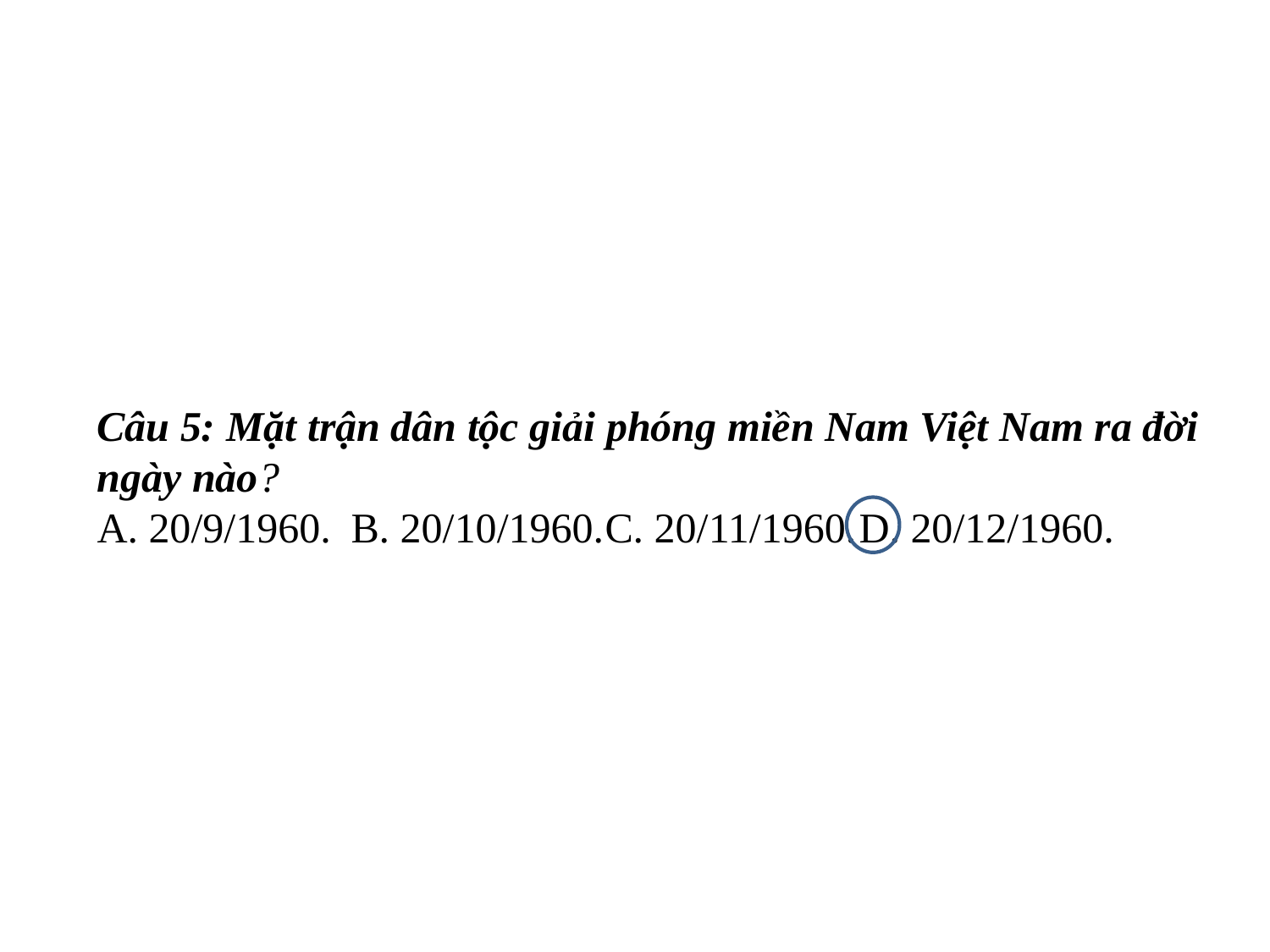

#

Câu 5: Mặt trận dân tộc giải phóng miền Nam Việt Nam ra đời ngày nào?
A. 20/9/1960.	B. 20/10/1960.	C. 20/11/1960.	D. 20/12/1960.